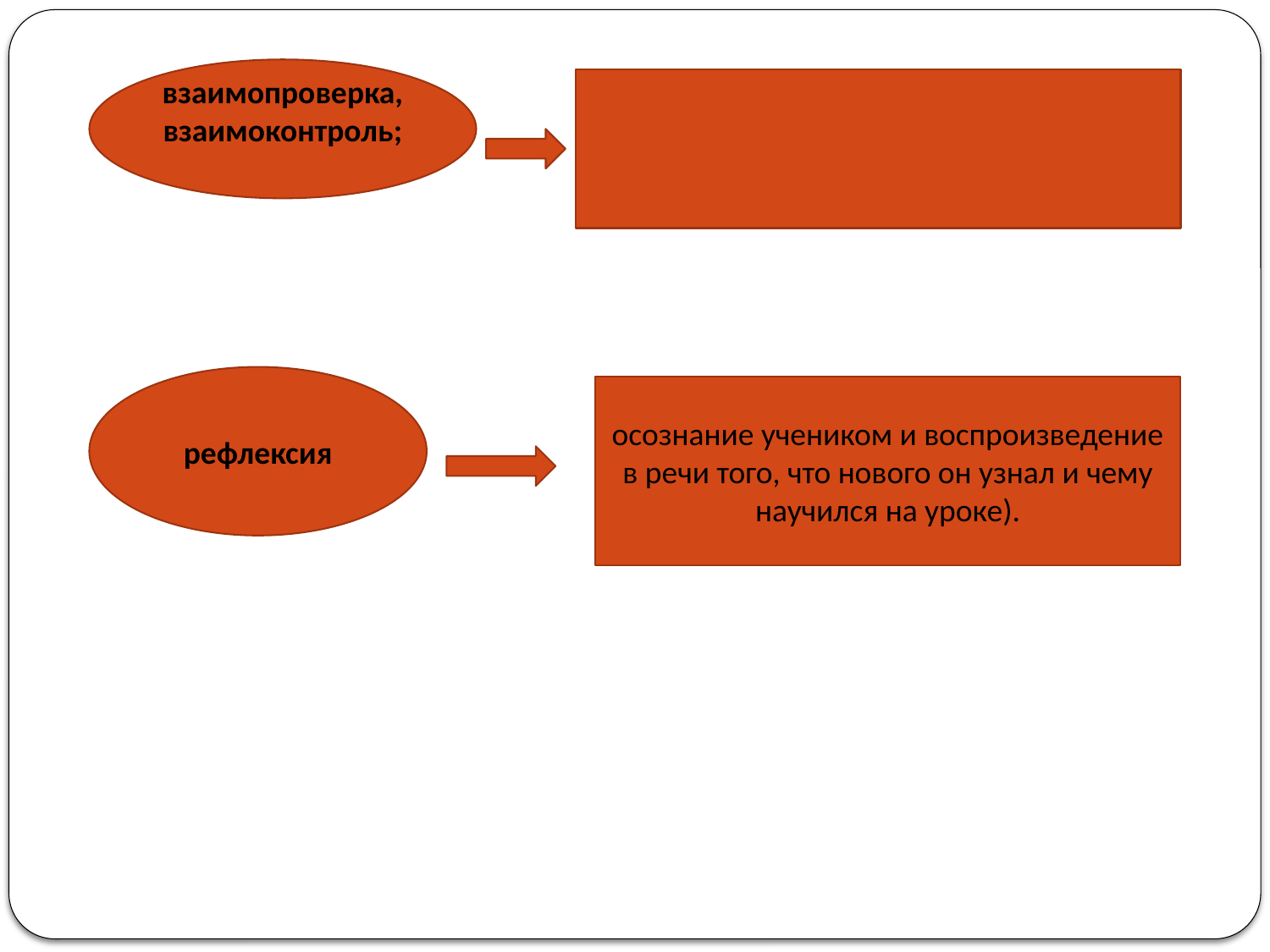

взаимопроверка, взаимоконтроль;

рефлексия
осознание учеником и воспроизведение в речи того, что нового он узнал и чему научился на уроке).